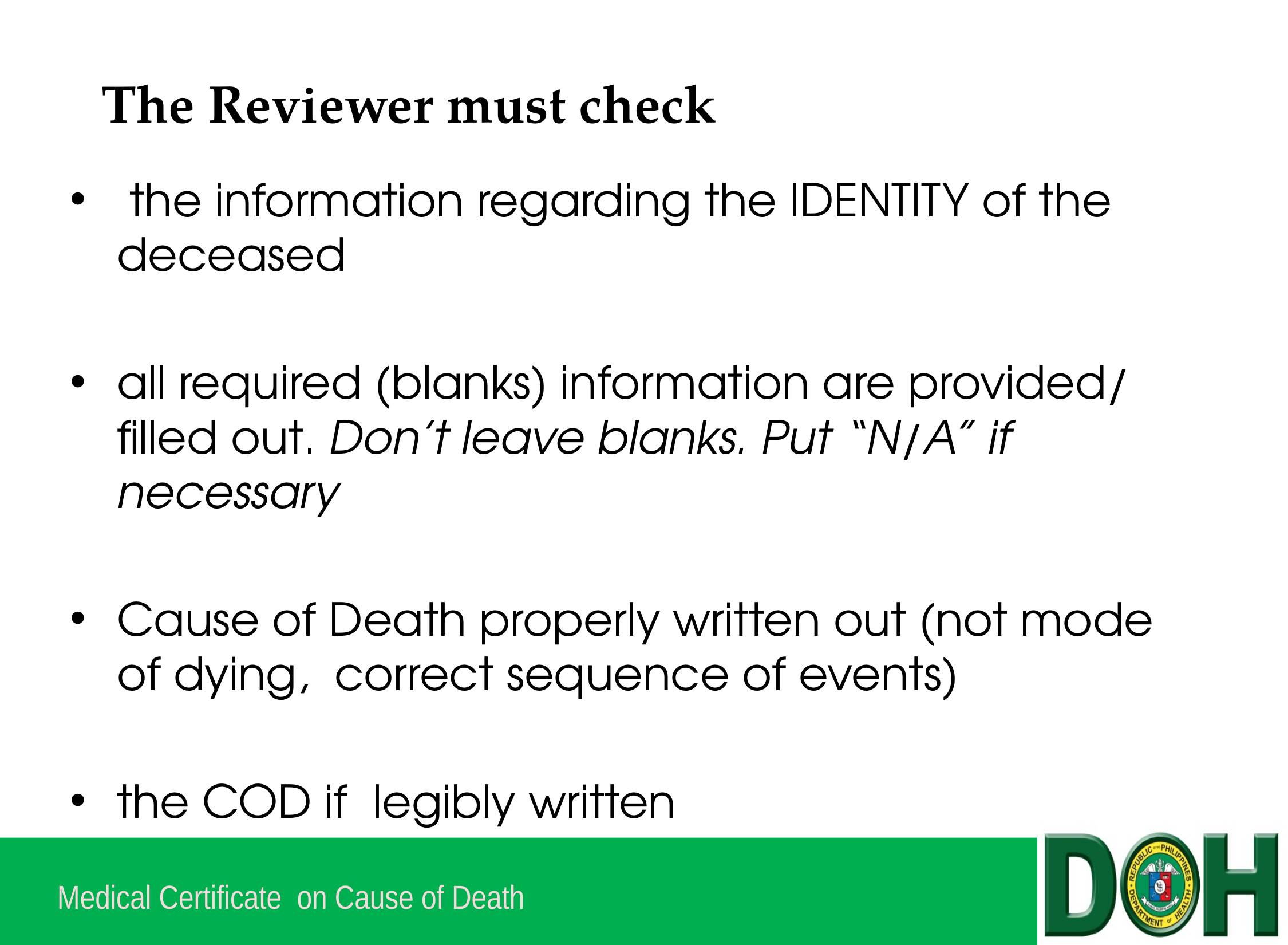

# The Reviewer must check
 the information regarding the IDENTITY of the deceased

all required (blanks) information are provided/ filled out. Don’t leave blanks. Put “N/A” if necessary

Cause of Death properly written out (not mode of dying,  correct sequence of events)

the COD if  legibly written